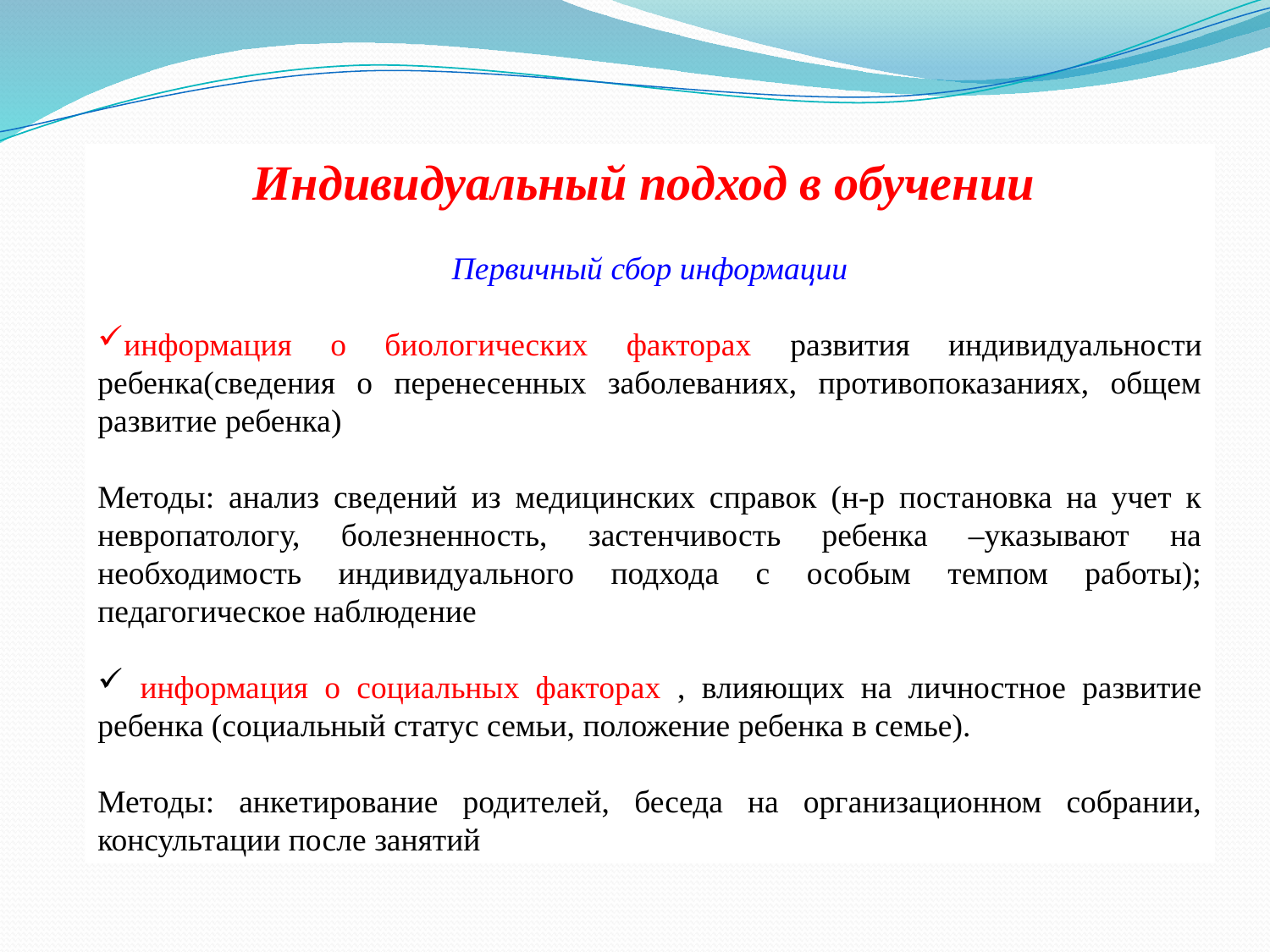

Индивидуальный подход в обучении

Первичный сбор информации

информация о биологических факторах развития индивидуальности ребенка(сведения о перенесенных заболеваниях, противопоказаниях, общем развитие ребенка)

Методы: анализ сведений из медицинских справок (н-р постановка на учет к невропатологу, болезненность, застенчивость ребенка –указывают на необходимость индивидуального подхода с особым темпом работы); педагогическое наблюдение

 информация о социальных факторах , влияющих на личностное развитие ребенка (социальный статус семьи, положение ребенка в семье).

Методы: анкетирование родителей, беседа на организационном собрании, консультации после занятий